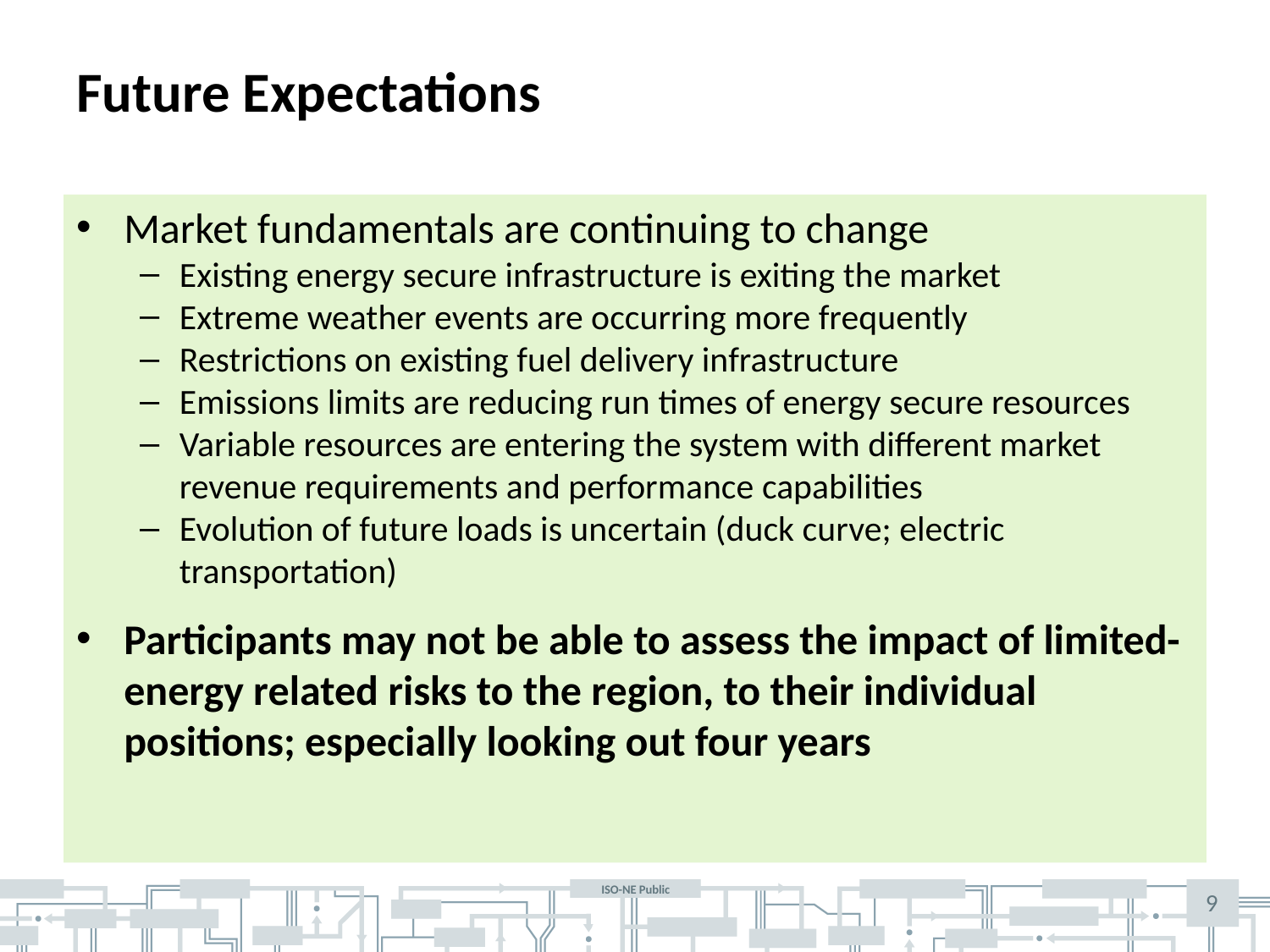

# Future Expectations
Market fundamentals are continuing to change
Existing energy secure infrastructure is exiting the market
Extreme weather events are occurring more frequently
Restrictions on existing fuel delivery infrastructure
Emissions limits are reducing run times of energy secure resources
Variable resources are entering the system with different market revenue requirements and performance capabilities
Evolution of future loads is uncertain (duck curve; electric transportation)
Participants may not be able to assess the impact of limited- energy related risks to the region, to their individual positions; especially looking out four years

9